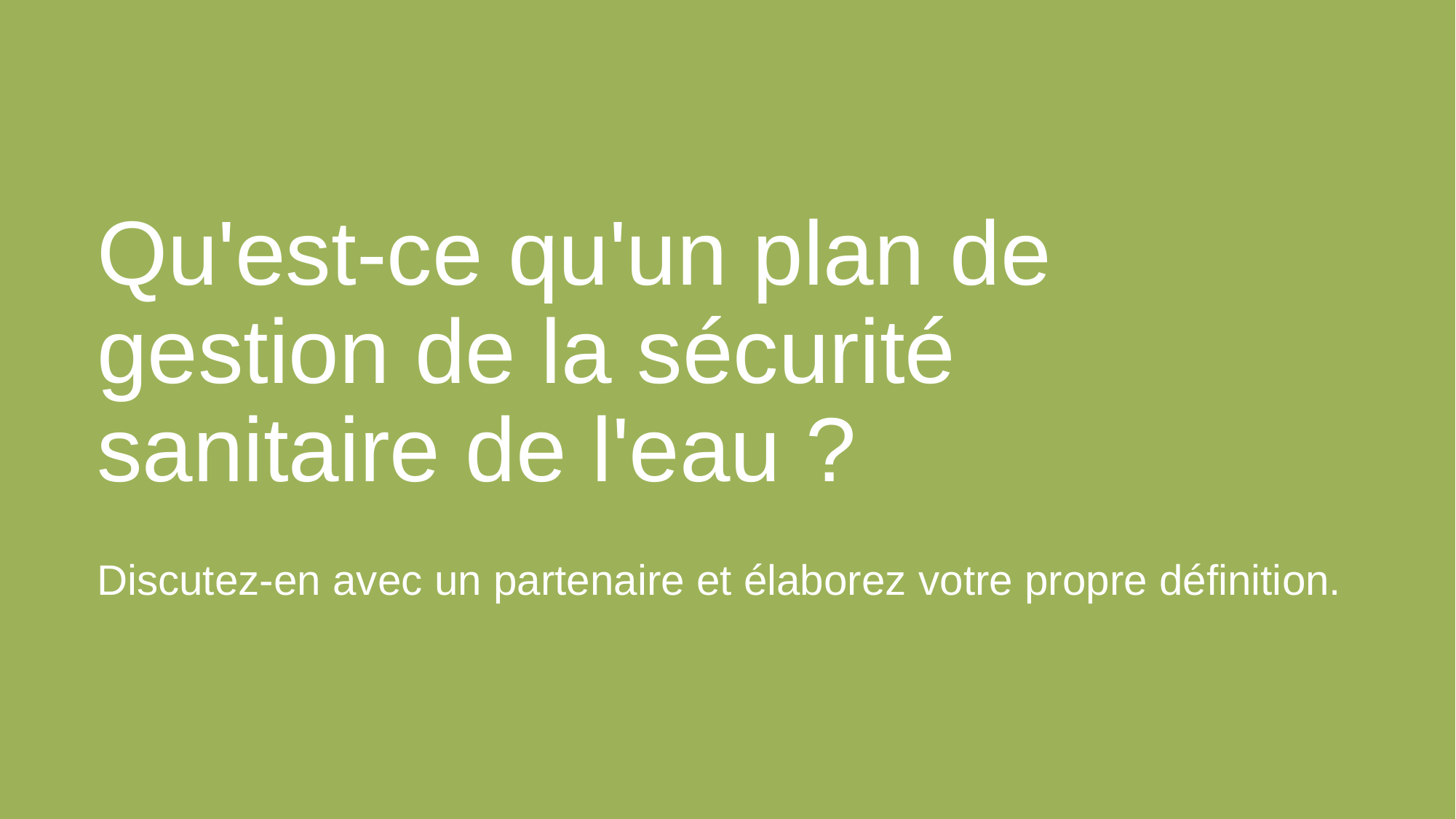

# Qu'est-ce qu'un plan de gestion de la sécurité sanitaire de l'eau ?
Discutez-en avec un partenaire et élaborez votre propre définition.